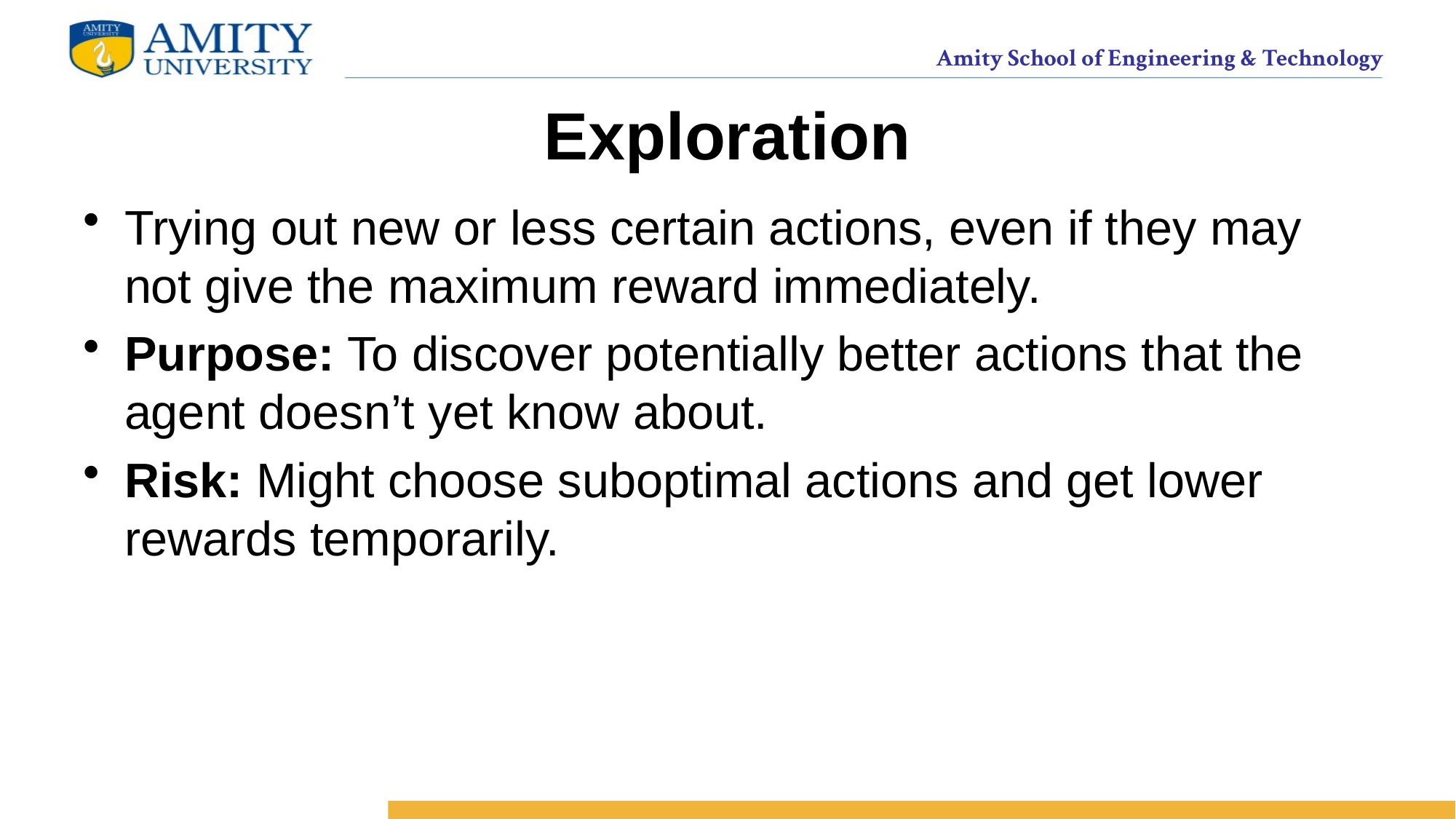

# Exploration
Trying out new or less certain actions, even if they may not give the maximum reward immediately.
Purpose: To discover potentially better actions that the agent doesn’t yet know about.
Risk: Might choose suboptimal actions and get lower rewards temporarily.